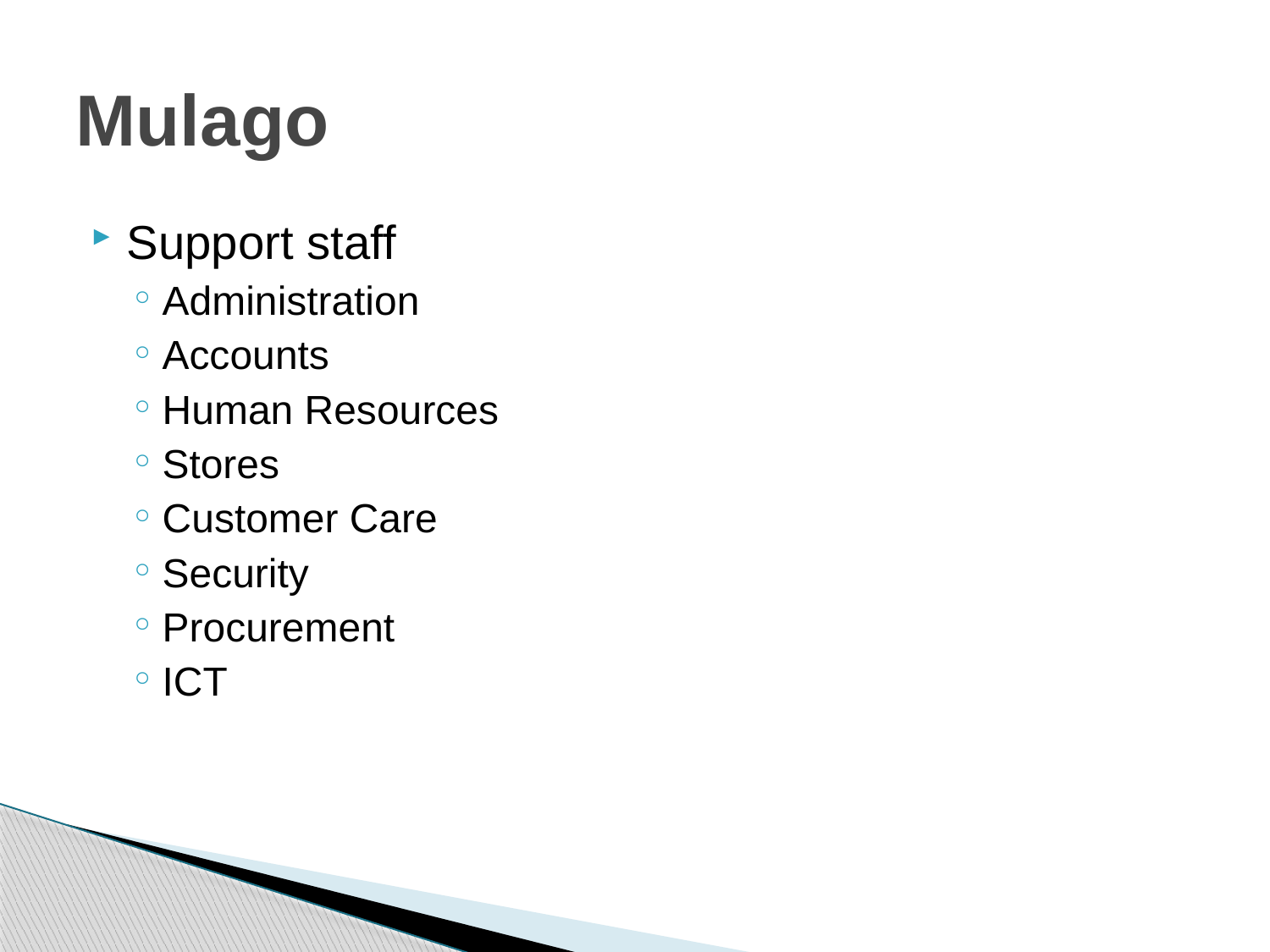

# Mulago
Support staff
Administration
Accounts
Human Resources
Stores
Customer Care
Security
Procurement
ICT